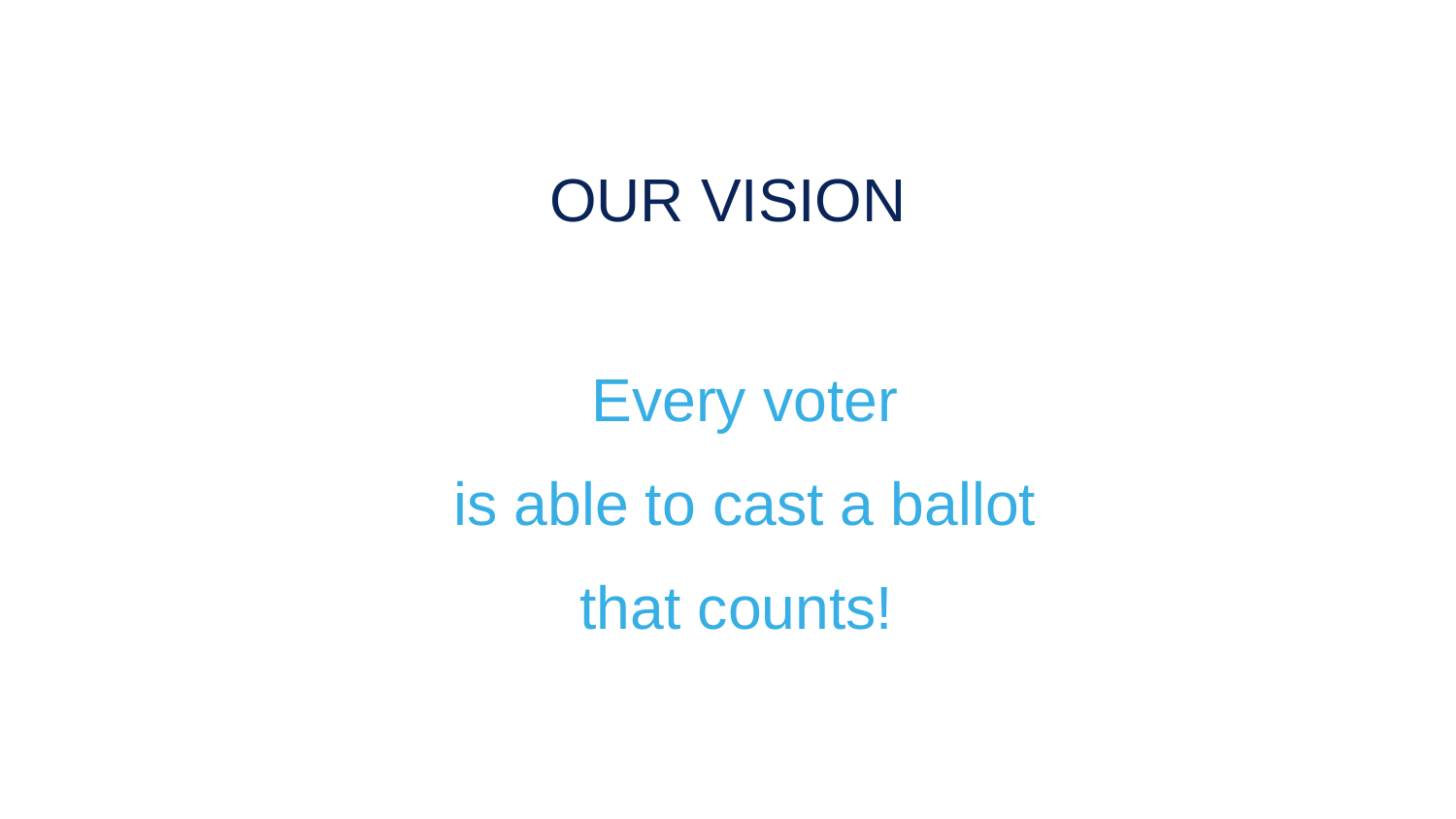

# OUR VISION
Every voter
 is able to cast a ballot
that counts!